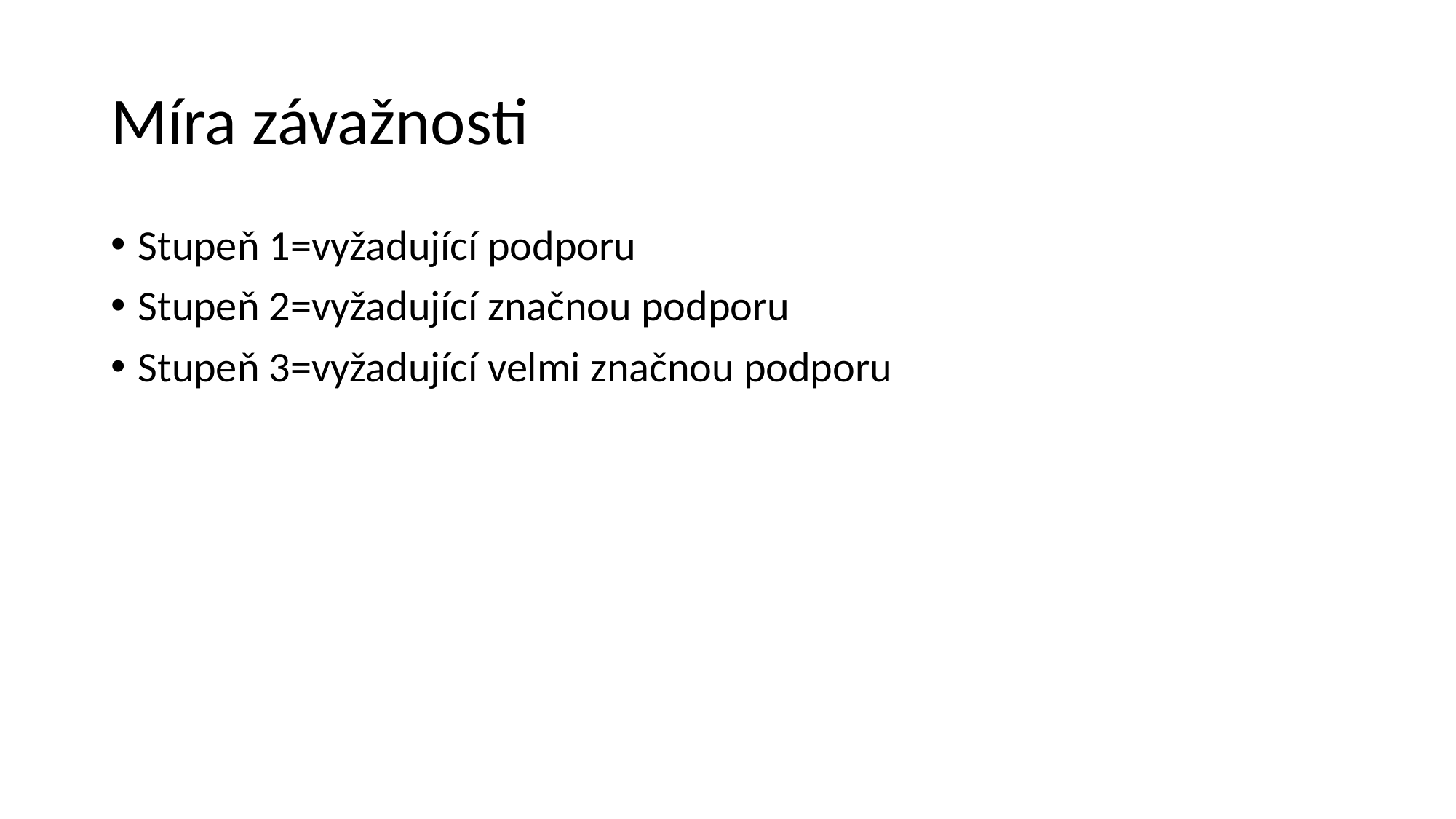

# Míra závažnosti
Stupeň 1=vyžadující podporu
Stupeň 2=vyžadující značnou podporu
Stupeň 3=vyžadující velmi značnou podporu